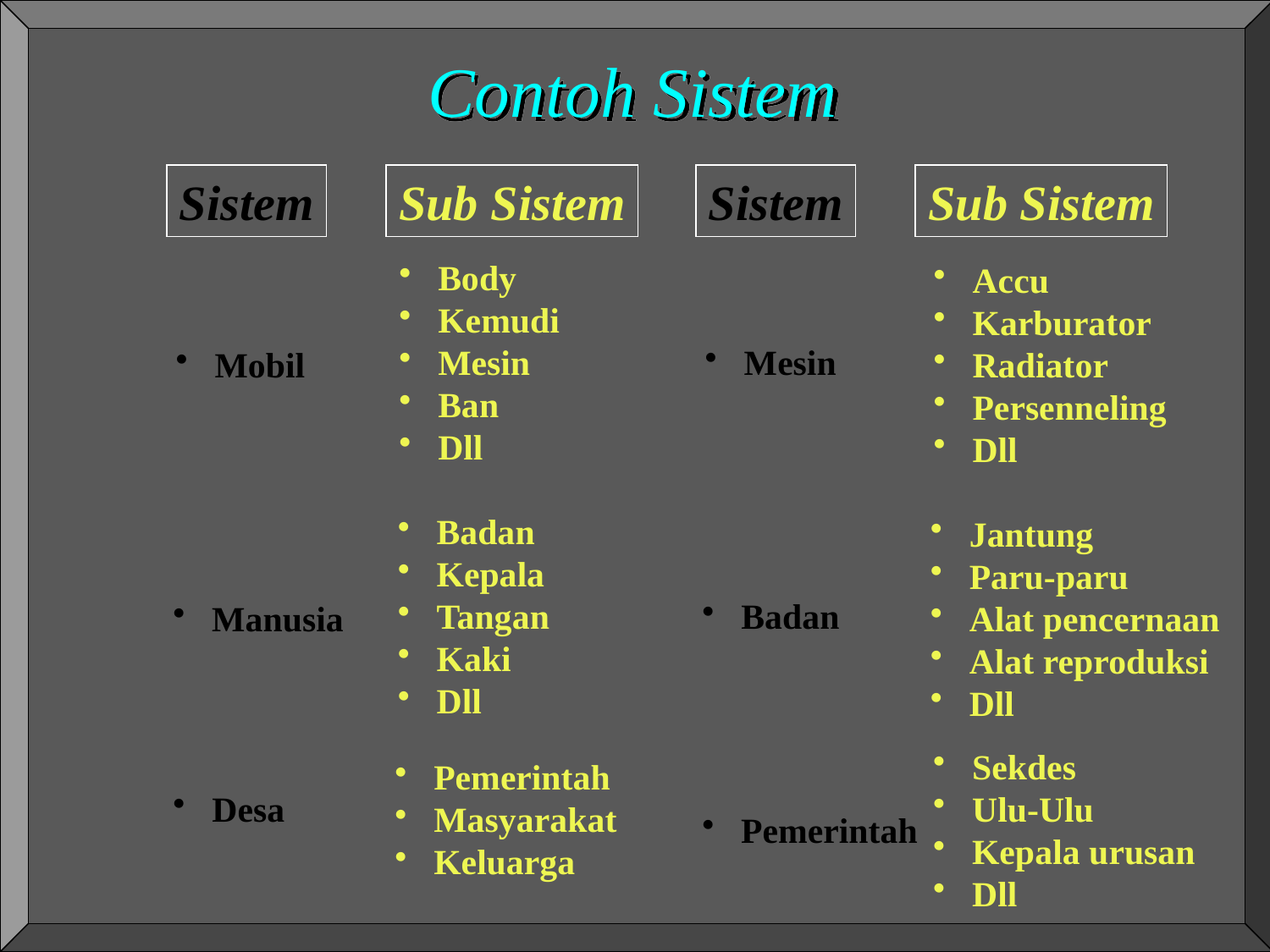

Contoh Sistem
Sistem
Sub Sistem
Sistem
Sub Sistem
 Body
 Kemudi
 Mesin
 Ban
 Dll
 Accu
 Karburator
 Radiator
 Persenneling
 Dll
 Mesin
 Mobil
 Badan
 Kepala
 Tangan
 Kaki
 Dll
 Jantung
 Paru-paru
 Alat pencernaan
 Alat reproduksi
 Dll
 Badan
 Manusia
 Sekdes
 Ulu-Ulu
 Kepala urusan
 Dll
 Pemerintah
 Masyarakat
 Keluarga
 Desa
 Pemerintah